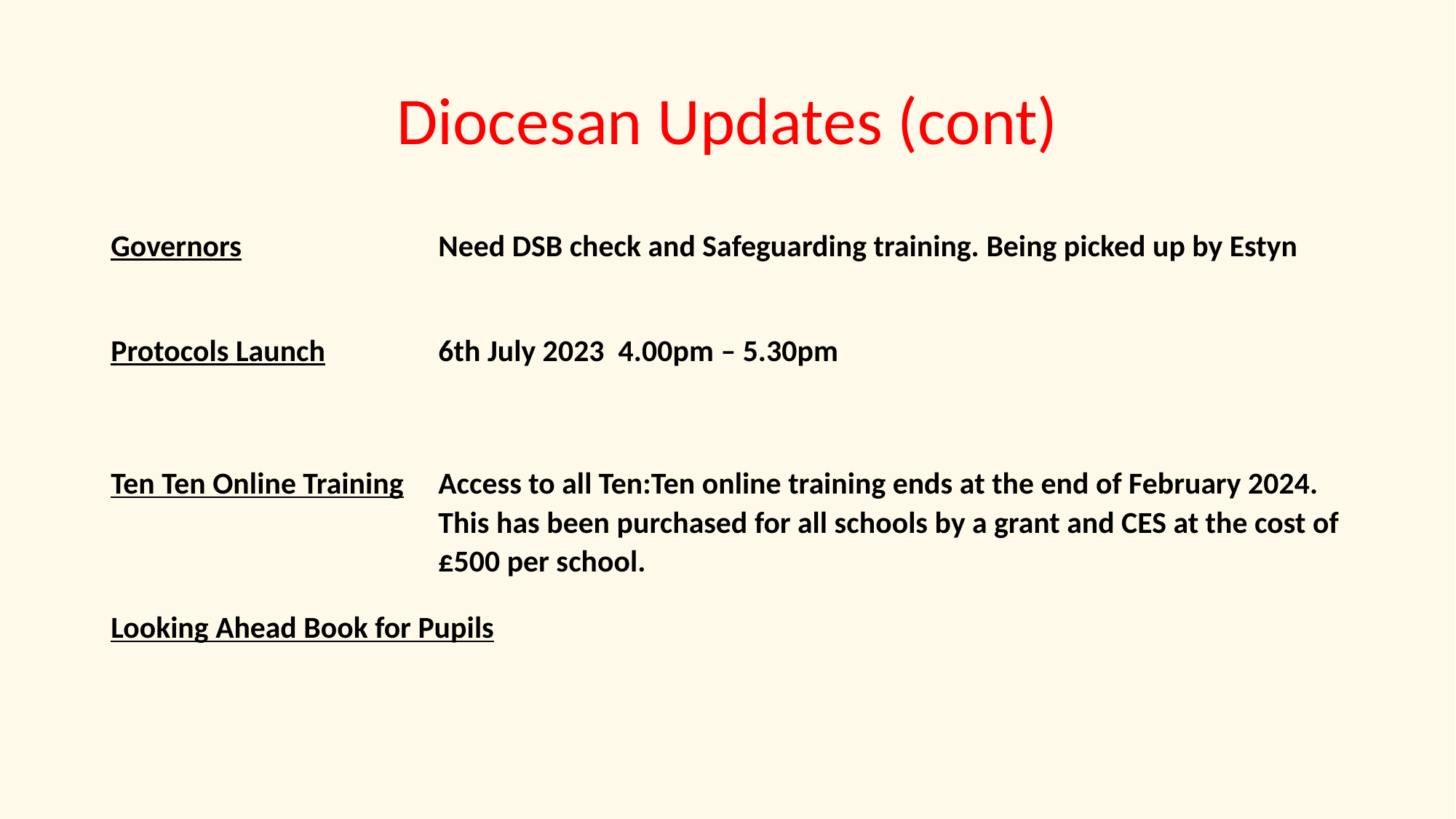

# Diocesan Updates (cont)
Governors		Need DSB check and Safeguarding training. Being picked up by Estyn
Protocols Launch		6th July 2023  4.00pm – 5.30pm

Ten Ten Online Training	Access to all Ten:Ten online training ends at the end of February 2024. 			This has been purchased for all schools by a grant and CES at the cost of 			£500 per school.
Looking Ahead Book for Pupils